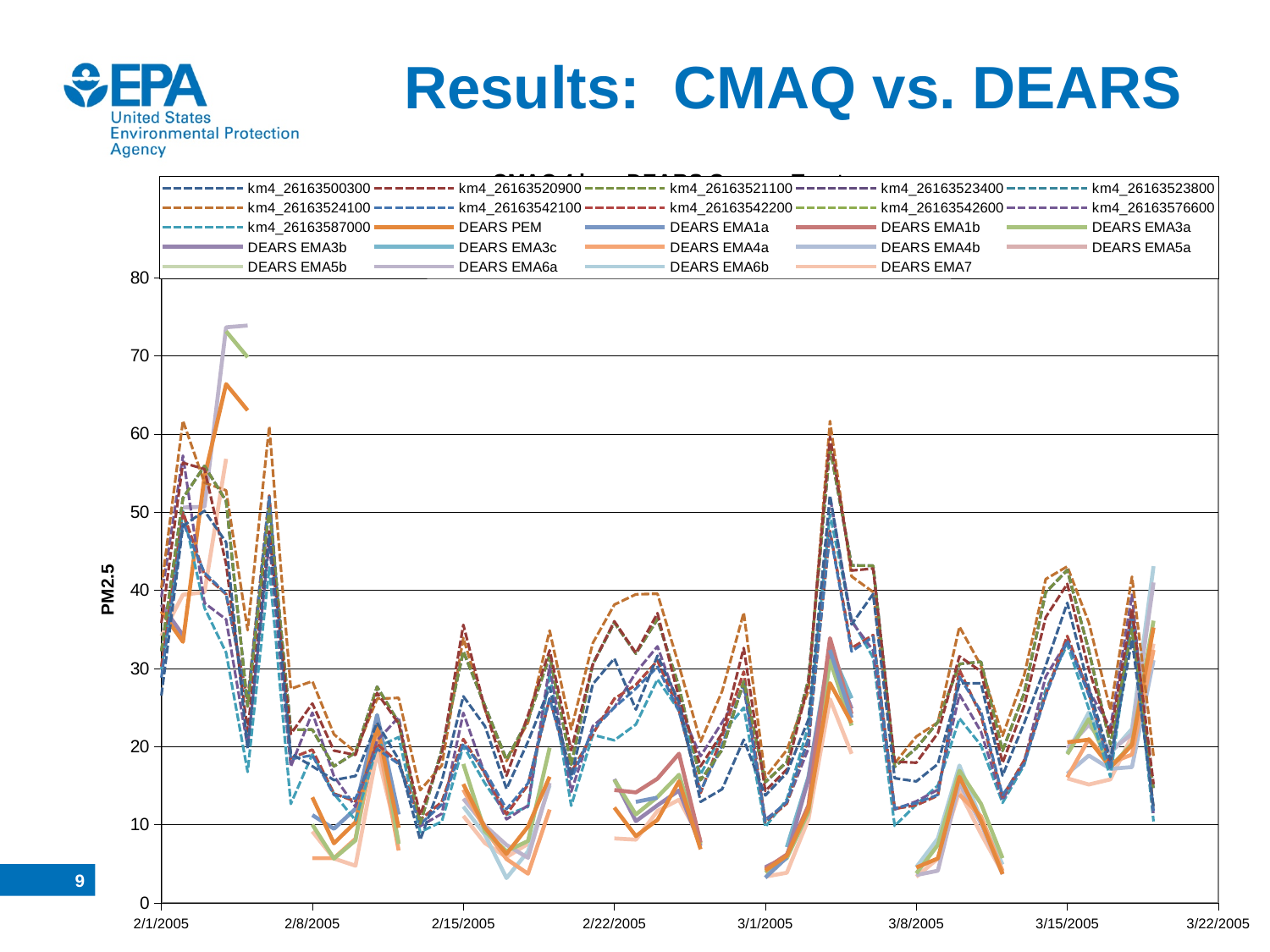

# Results:  CMAQ vs. DEARS

### Chart: CMAQ 4 km - DEARS Census Tracts

| Category | km4_26163500300 | km4_26163520900 | km4_26163521100 | km4_26163523400 | km4_26163523800 | km4_26163524100 | km4_26163542100 | km4_26163542200 | km4_26163542600 | km4_26163576600 | km4_26163587000 | DEARS PEM | DEARS EMA1a | DEARS EMA1b | DEARS EMA3a | DEARS EMA3b | DEARS EMA3c | DEARS EMA4a | DEARS EMA4b | DEARS EMA5a | DEARS EMA5b | DEARS EMA6a | DEARS EMA6b | DEARS EMA7 |
|---|---|---|---|---|---|---|---|---|---|---|---|---|---|---|---|---|---|---|---|---|---|---|---|---|
9